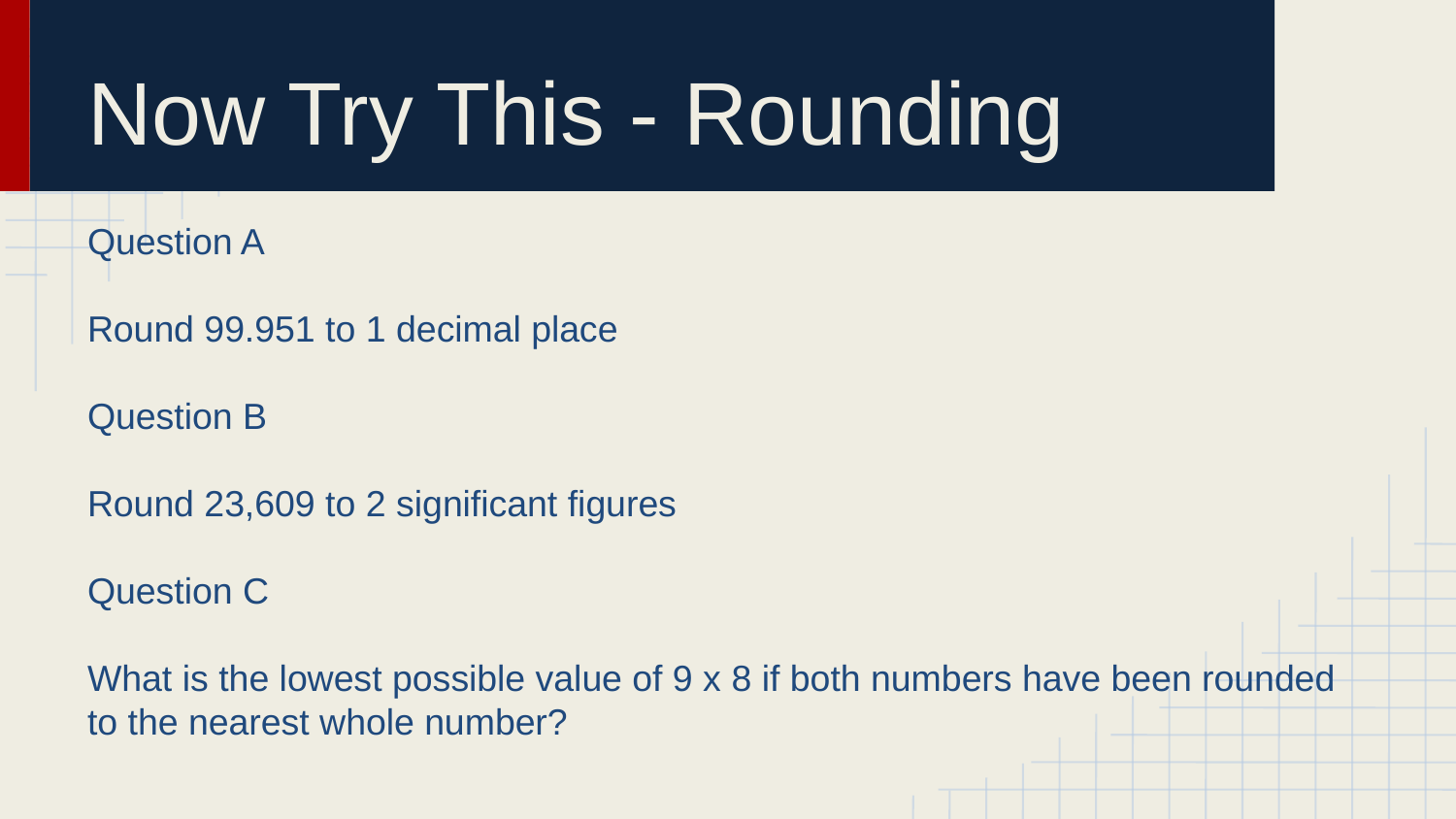

# Now Try This - Rounding
Question A

Round 99.951 to 1 decimal place

Question B

Round 23,609 to 2 significant figures

Question C

What is the lowest possible value of 9 x 8 if both numbers have been rounded to the nearest whole number?